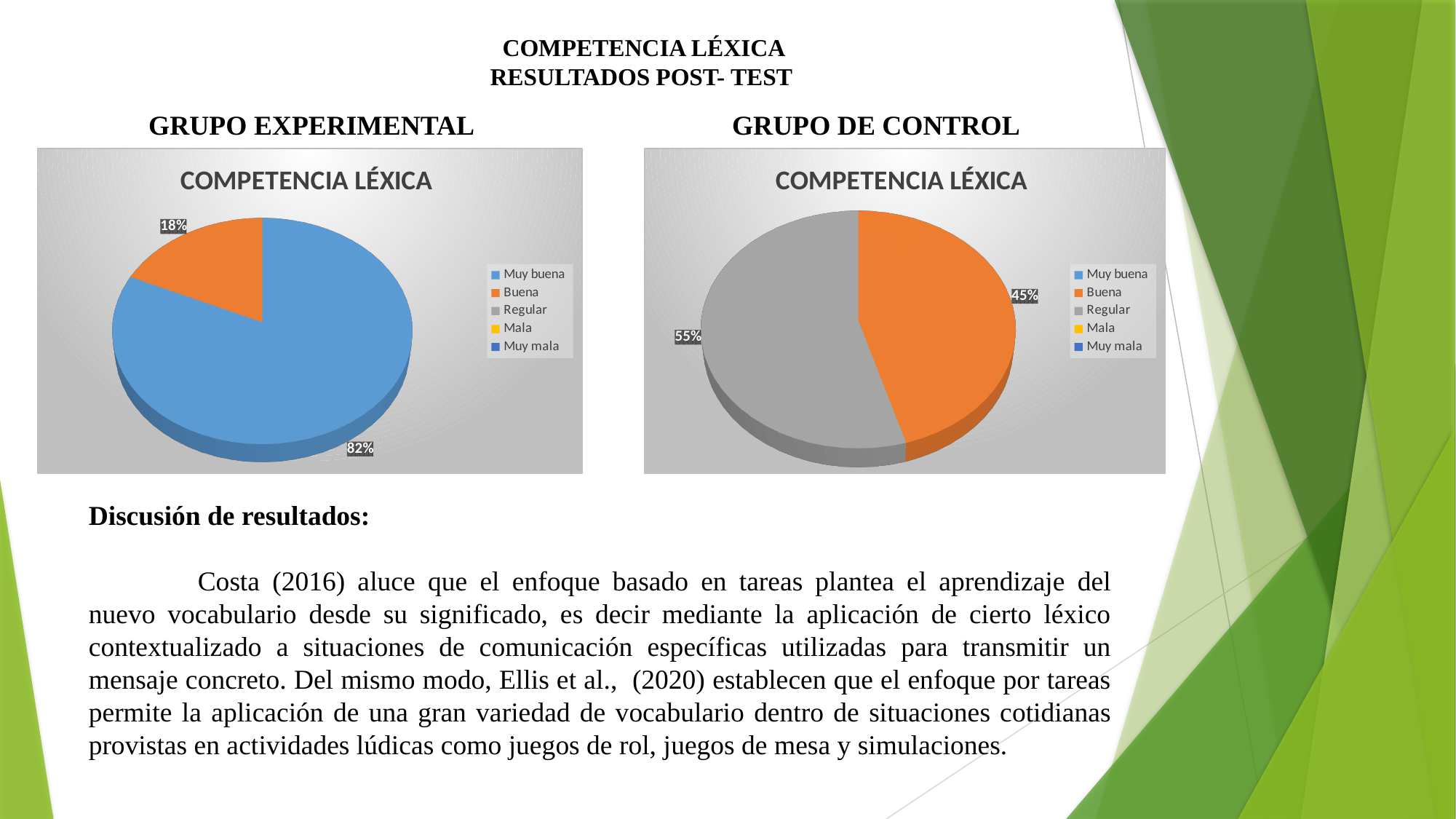

COMPETENCIA LÉXICA
RESULTADOS POST- TEST
 GRUPO EXPERIMENTAL
 GRUPO DE CONTROL

[unsupported chart]

[unsupported chart]

Discusión de resultados:

	Costa (2016) aluce que el enfoque basado en tareas plantea el aprendizaje del nuevo vocabulario desde su significado, es decir mediante la aplicación de cierto léxico contextualizado a situaciones de comunicación específicas utilizadas para transmitir un mensaje concreto. Del mismo modo, Ellis et al.,  (2020) establecen que el enfoque por tareas permite la aplicación de una gran variedad de vocabulario dentro de situaciones cotidianas provistas en actividades lúdicas como juegos de rol, juegos de mesa y simulaciones.